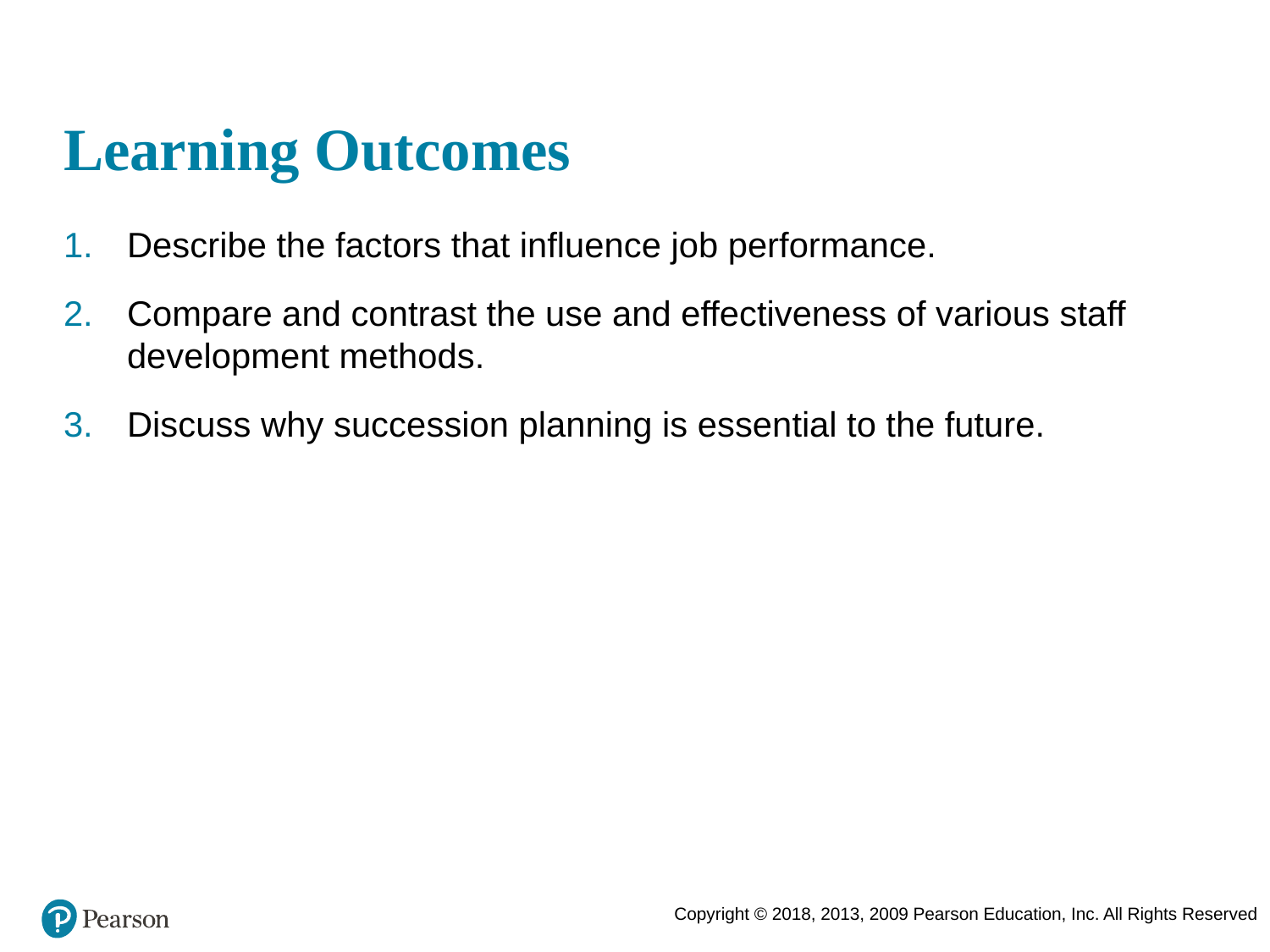

# Learning Outcomes
Describe the factors that influence job performance.
Compare and contrast the use and effectiveness of various staff development methods.
Discuss why succession planning is essential to the future.